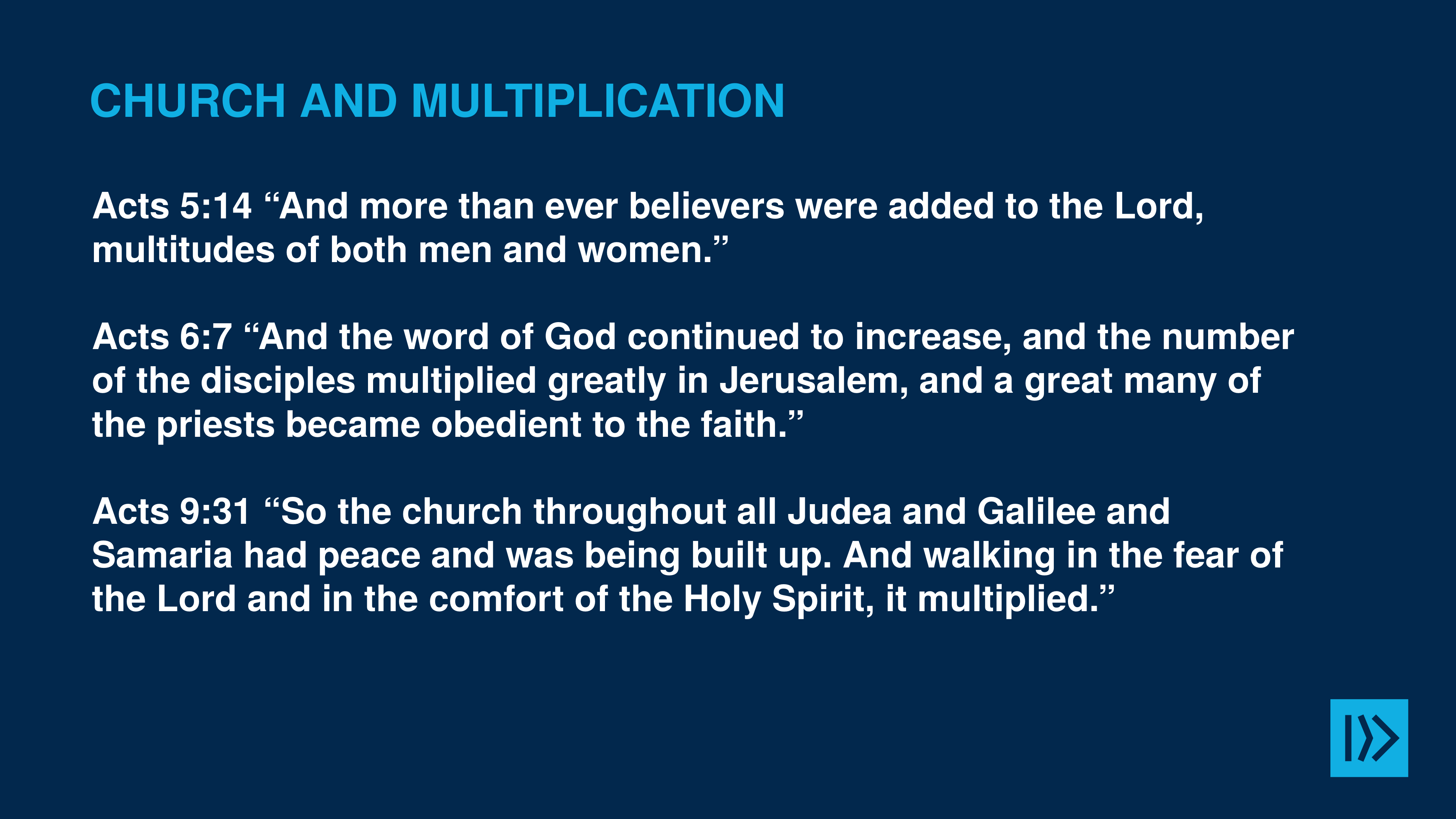

Church and Multiplication

Acts 5:14 “And more than ever believers were added to the Lord, multitudes of both men and women.”

Acts 6:7 “And the word of God continued to increase, and the number of the disciples multiplied greatly in Jerusalem, and a great many of the priests became obedient to the faith.”

Acts 9:31 “So the church throughout all Judea and Galilee and Samaria had peace and was being built up. And walking in the fear of the Lord and in the comfort of the Holy Spirit, it multiplied.”